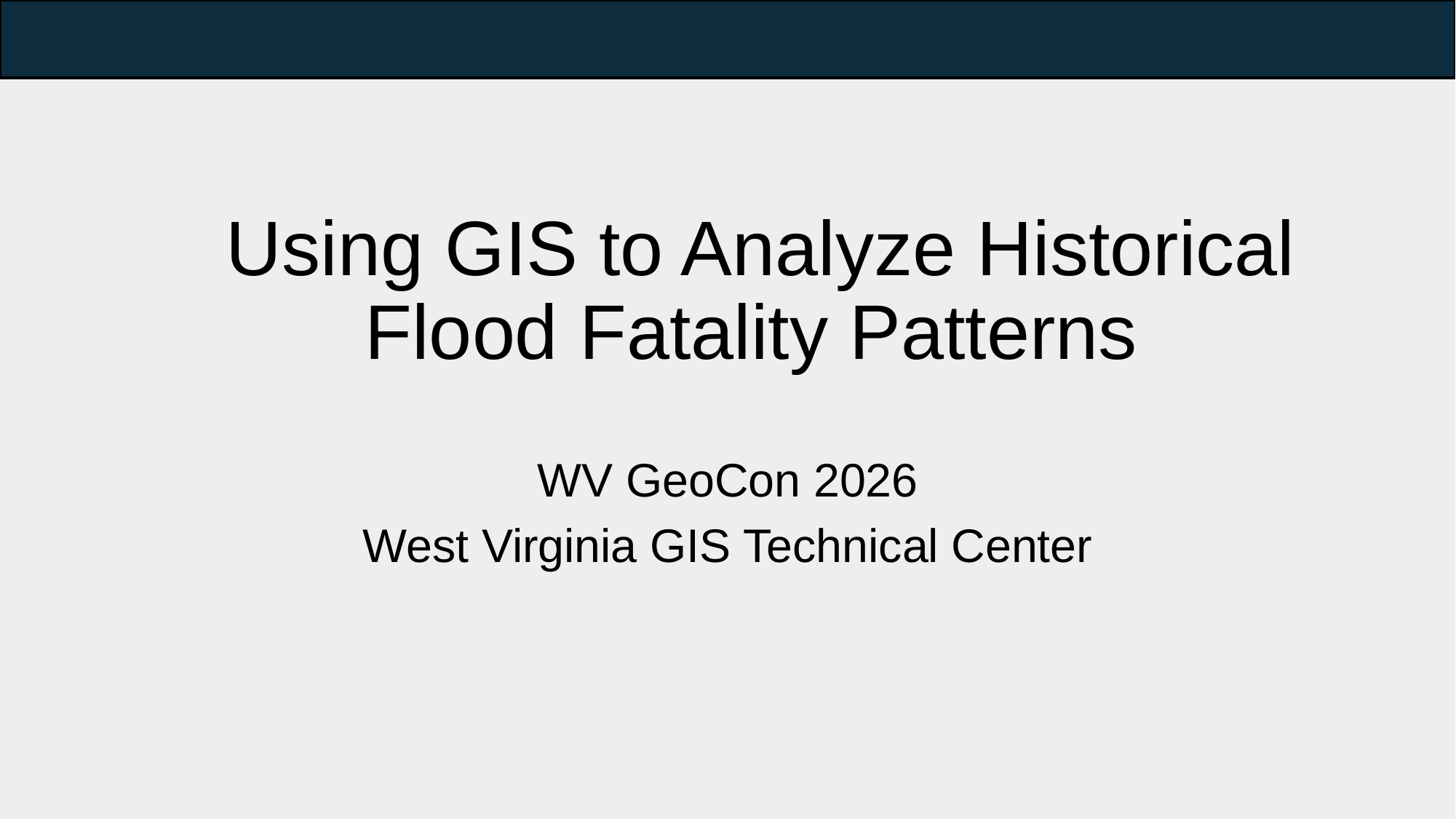

# Using GIS to Analyze Historical Flood Fatality Patterns

WV GeoCon 2026
West Virginia GIS Technical Center